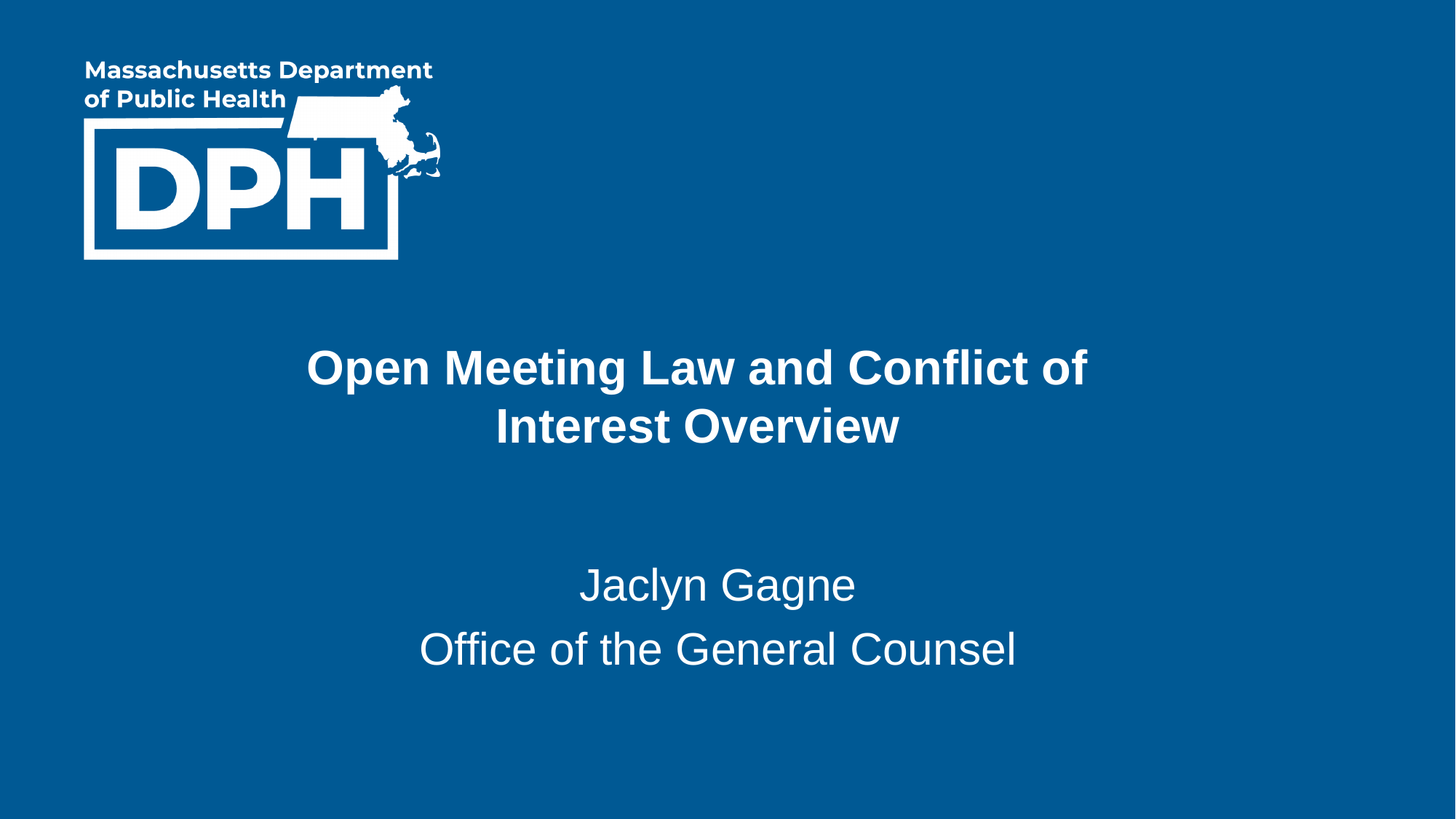

Open Meeting Law and Conflict of
Interest Overview

Jaclyn Gagne
Office of the General Counsel